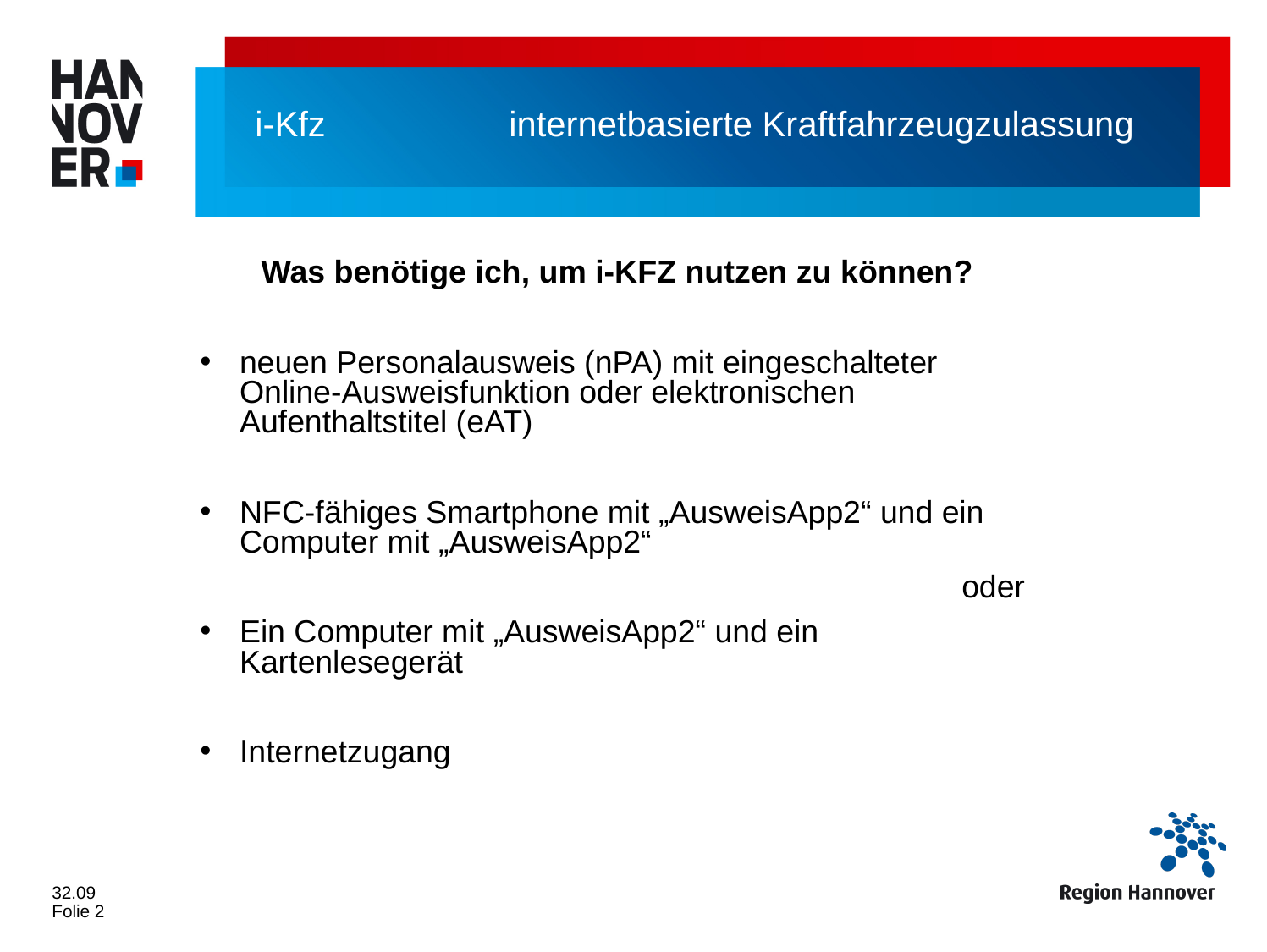

# i-Kfz 		internetbasierte Kraftfahrzeugzulassung
Was benötige ich, um i-KFZ nutzen zu können?

neuen Personalausweis (nPA) mit eingeschalteter Online-Ausweisfunktion oder elektronischen Aufenthaltstitel (eAT)

NFC-fähiges Smartphone mit „AusweisApp2“ und ein Computer mit „AusweisApp2“
						oder
Ein Computer mit „AusweisApp2“ und ein Kartenlesegerät

Internetzugang
32.09
Folie 2